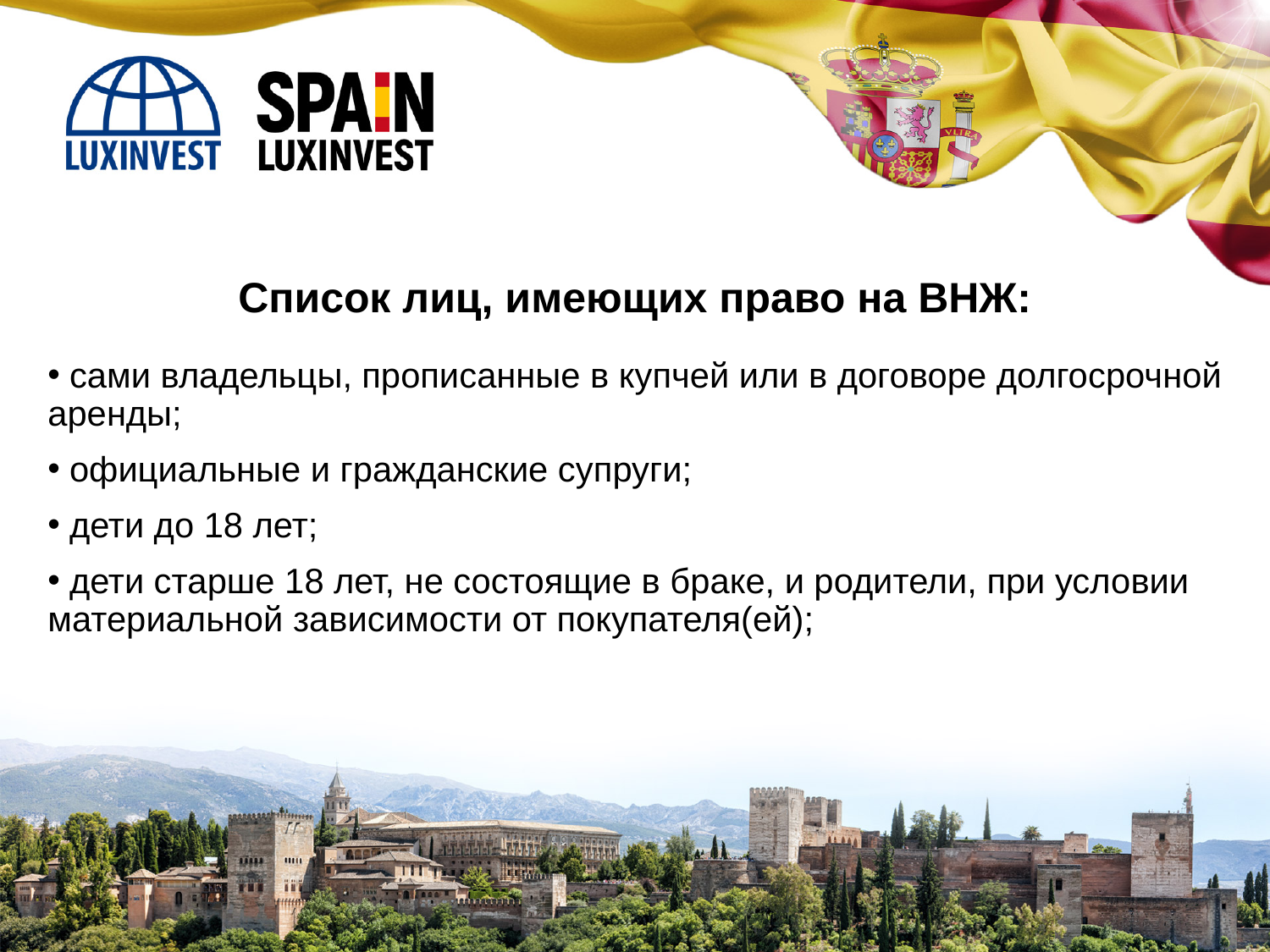

Список лиц, имеющих право на ВНЖ:
 сами владельцы, прописанные в купчей или в договоре долгосрочной аренды;
 официальные и гражданские супруги;
 дети до 18 лет;
 дети старше 18 лет, не состоящие в браке, и родители, при условии материальной зависимости от покупателя(ей);